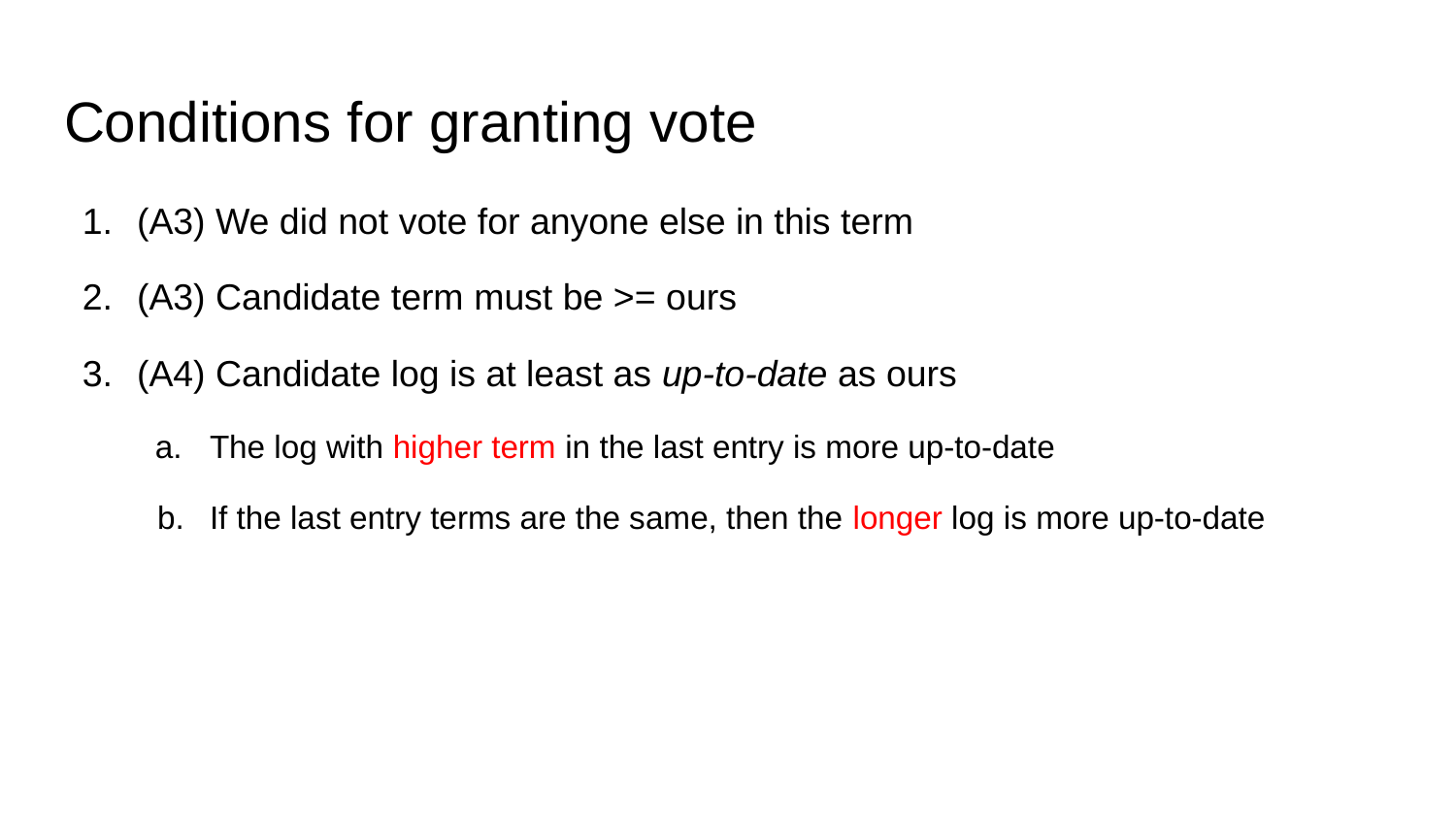

# Conditions for granting vote
(A3) We did not vote for anyone else in this term
(A3) Candidate term must be >= ours
(A4) Candidate log is at least as up-to-date as ours
The log with higher term in the last entry is more up-to-date
If the last entry terms are the same, then the longer log is more up-to-date